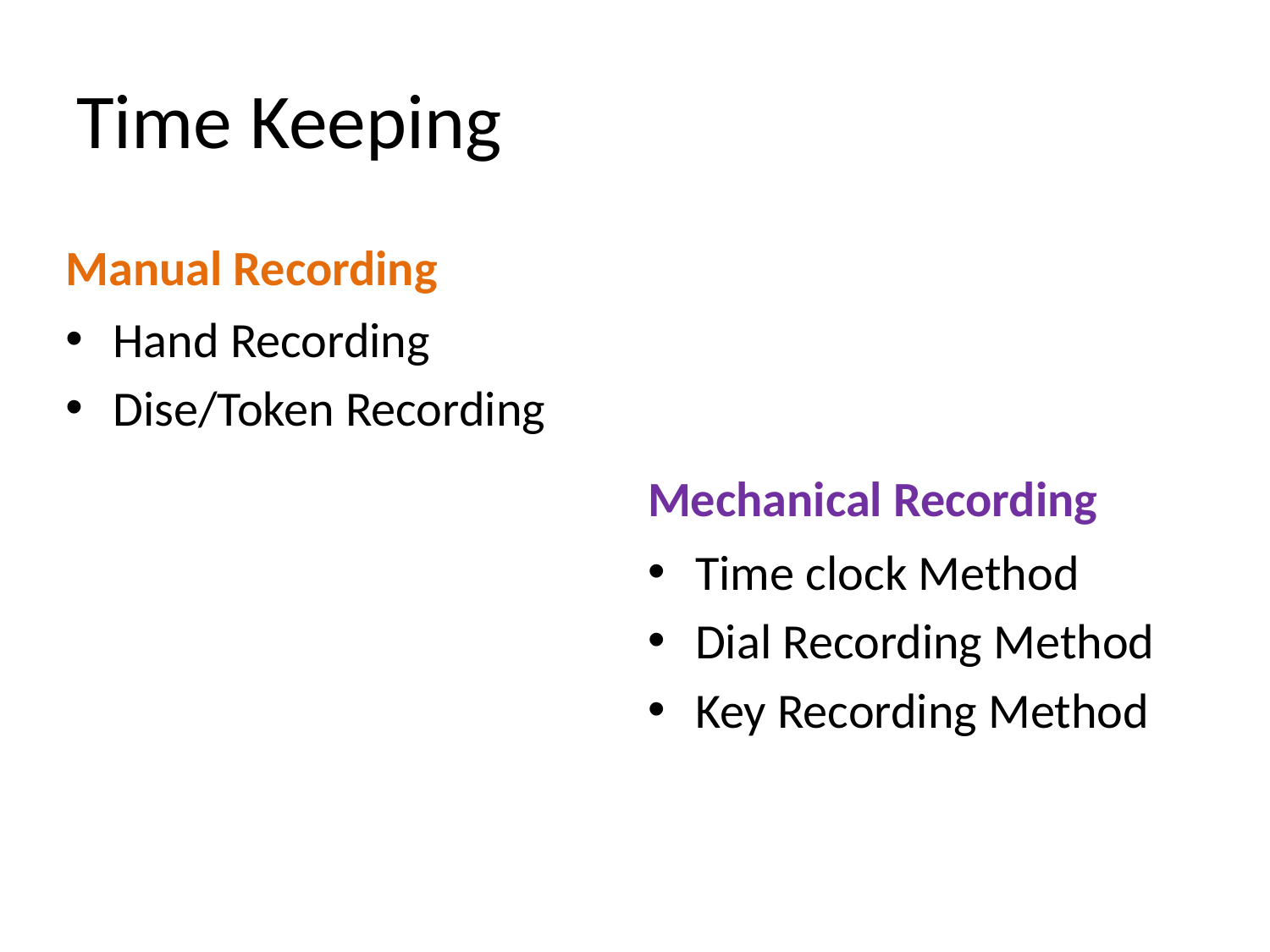

# Time Keeping
Manual Recording
Hand Recording
Dise/Token Recording
Mechanical Recording
Time clock Method
Dial Recording Method
Key Recording Method